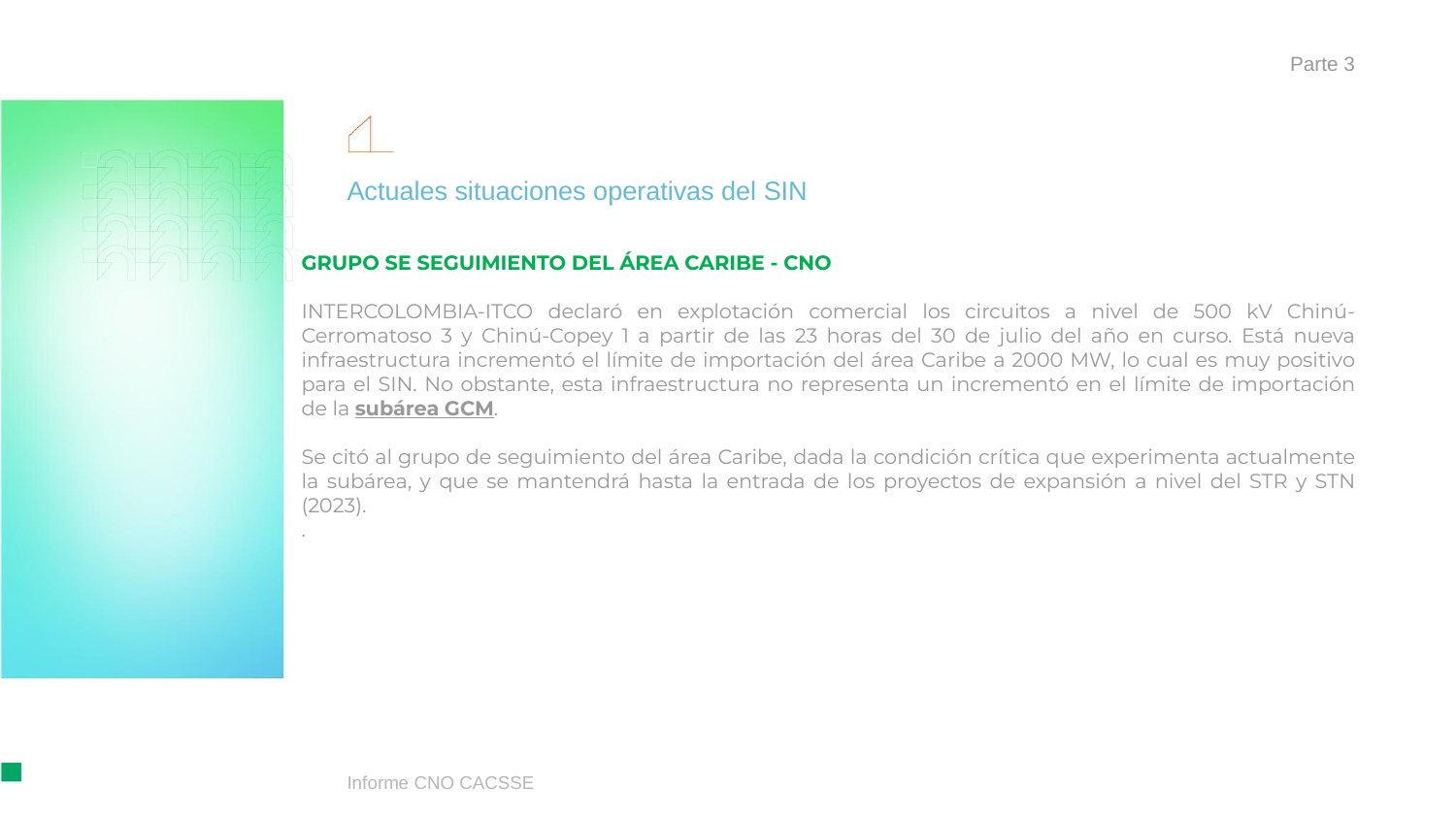

Parte 3
Actuales situaciones operativas del SIN
GRUPO SE SEGUIMIENTO DEL ÁREA CARIBE - CNO

INTERCOLOMBIA-ITCO declaró en explotación comercial los circuitos a nivel de 500 kV Chinú-Cerromatoso 3 y Chinú-Copey 1 a partir de las 23 horas del 30 de julio del año en curso. Está nueva infraestructura incrementó el límite de importación del área Caribe a 2000 MW, lo cual es muy positivo para el SIN. No obstante, esta infraestructura no representa un incrementó en el límite de importación de la subárea GCM.

Se citó al grupo de seguimiento del área Caribe, dada la condición crítica que experimenta actualmente la subárea, y que se mantendrá hasta la entrada de los proyectos de expansión a nivel del STR y STN (2023).
.
Informe CNO CACSSE